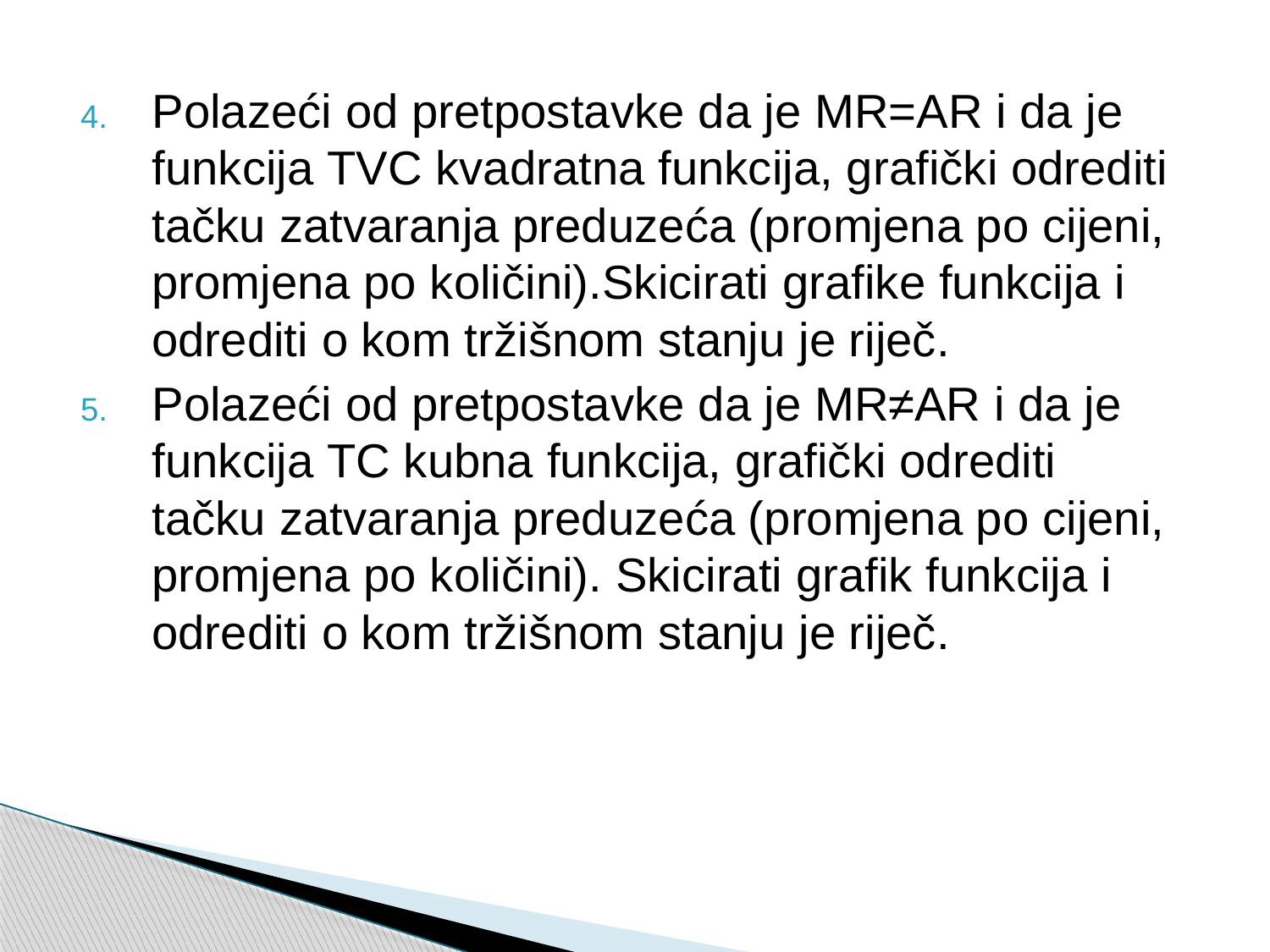

Polazeći od pretpostavke da je MR=AR i da je funkcija TVC kvadratna funkcija, grafički odrediti tačku zatvaranja preduzeća (promjena po cijeni, promjena po količini).Skicirati grafike funkcija i odrediti o kom tržišnom stanju je riječ.
Polazeći od pretpostavke da je MR≠AR i da je funkcija TC kubna funkcija, grafički odrediti tačku zatvaranja preduzeća (promjena po cijeni, promjena po količini). Skicirati grafik funkcija i odrediti o kom tržišnom stanju je riječ.